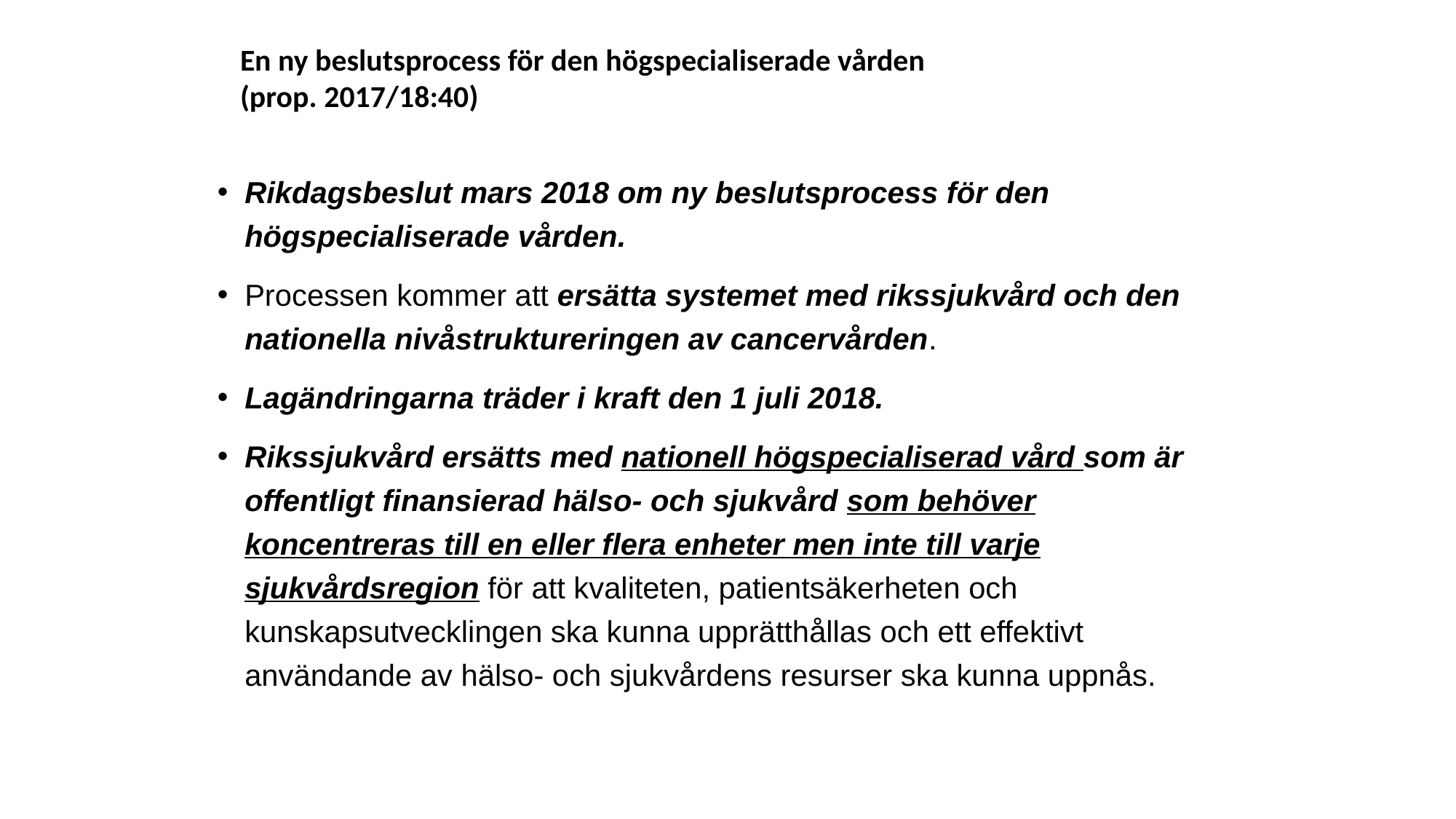

En ny beslutsprocess för den högspecialiserade vården
(prop. 2017/18:40)
Rikdagsbeslut mars 2018 om ny beslutsprocess för den högspecialiserade vården.
Processen kommer att ersätta systemet med rikssjukvård och den nationella nivåstruktureringen av cancervården.
Lagändringarna träder i kraft den 1 juli 2018.
Rikssjukvård ersätts med nationell högspecialiserad vård som är offentligt finansierad hälso- och sjukvård som behöver koncentreras till en eller flera enheter men inte till varje sjukvårdsregion för att kvaliteten, patientsäkerheten och kunskapsutvecklingen ska kunna upprätthållas och ett effektivt användande av hälso- och sjukvårdens resurser ska kunna uppnås.